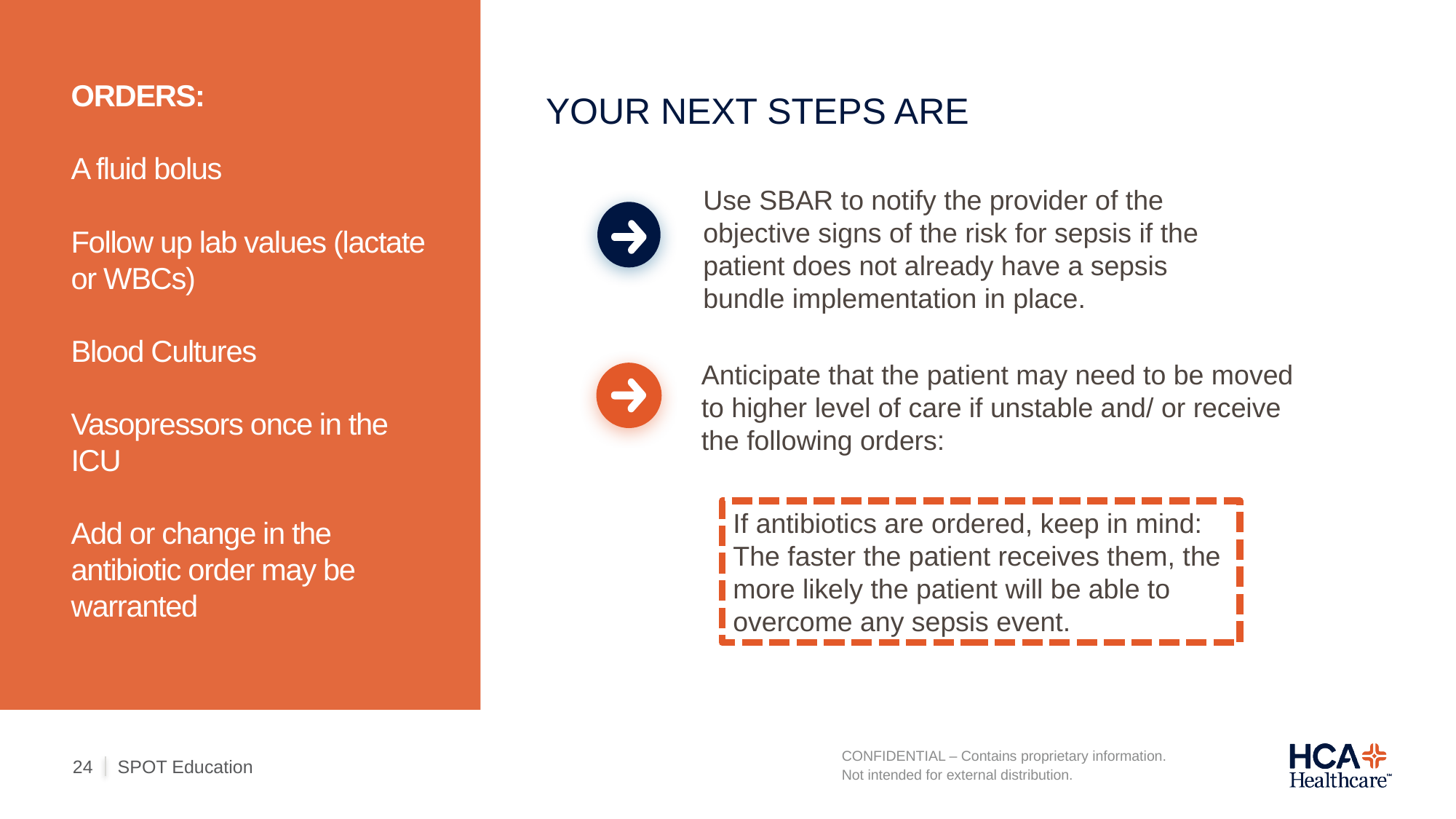

YOUR NEXT STEPS ARE
# ORDERS: A fluid bolus Follow up lab values (lactate or WBCs) Blood Cultures Vasopressors once in the ICU Add or change in the antibiotic order may be warranted
Use SBAR to notify the provider of the objective signs of the risk for sepsis if the patient does not already have a sepsis bundle implementation in place.

Anticipate that the patient may need to be moved to higher level of care if unstable and/ or receive the following orders:

If antibiotics are ordered, keep in mind: The faster the patient receives them, the more likely the patient will be able to overcome any sepsis event.
SPOT Education